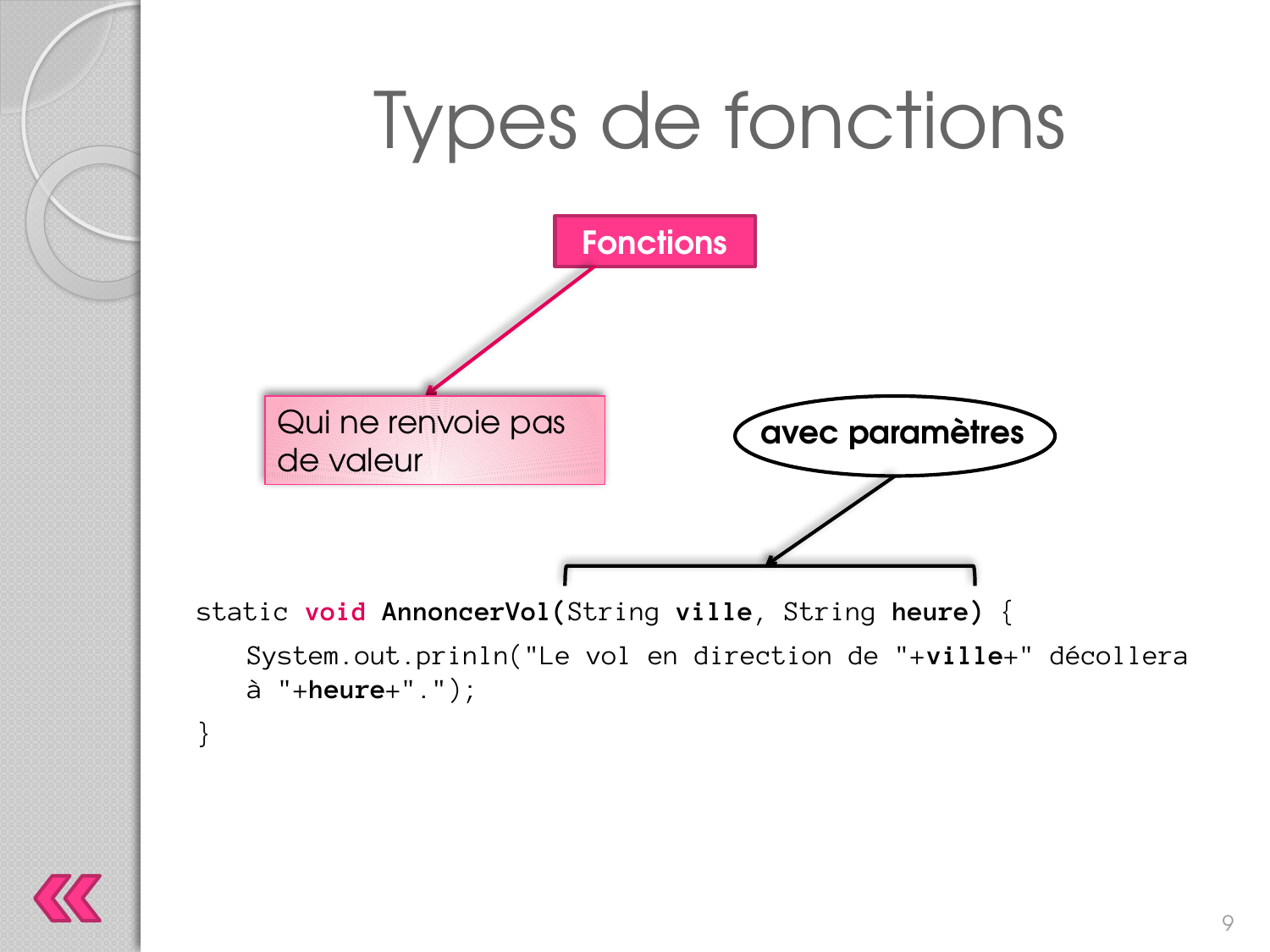

# Types de fonctions
Fonctions

Qui ne renvoie pas de valeur

avec paramètres
static void AnnoncerVol(String ville, String heure) {
	System.out.prinln("Le vol en direction de "+ville+" décollera à "+heure+".");
}
9